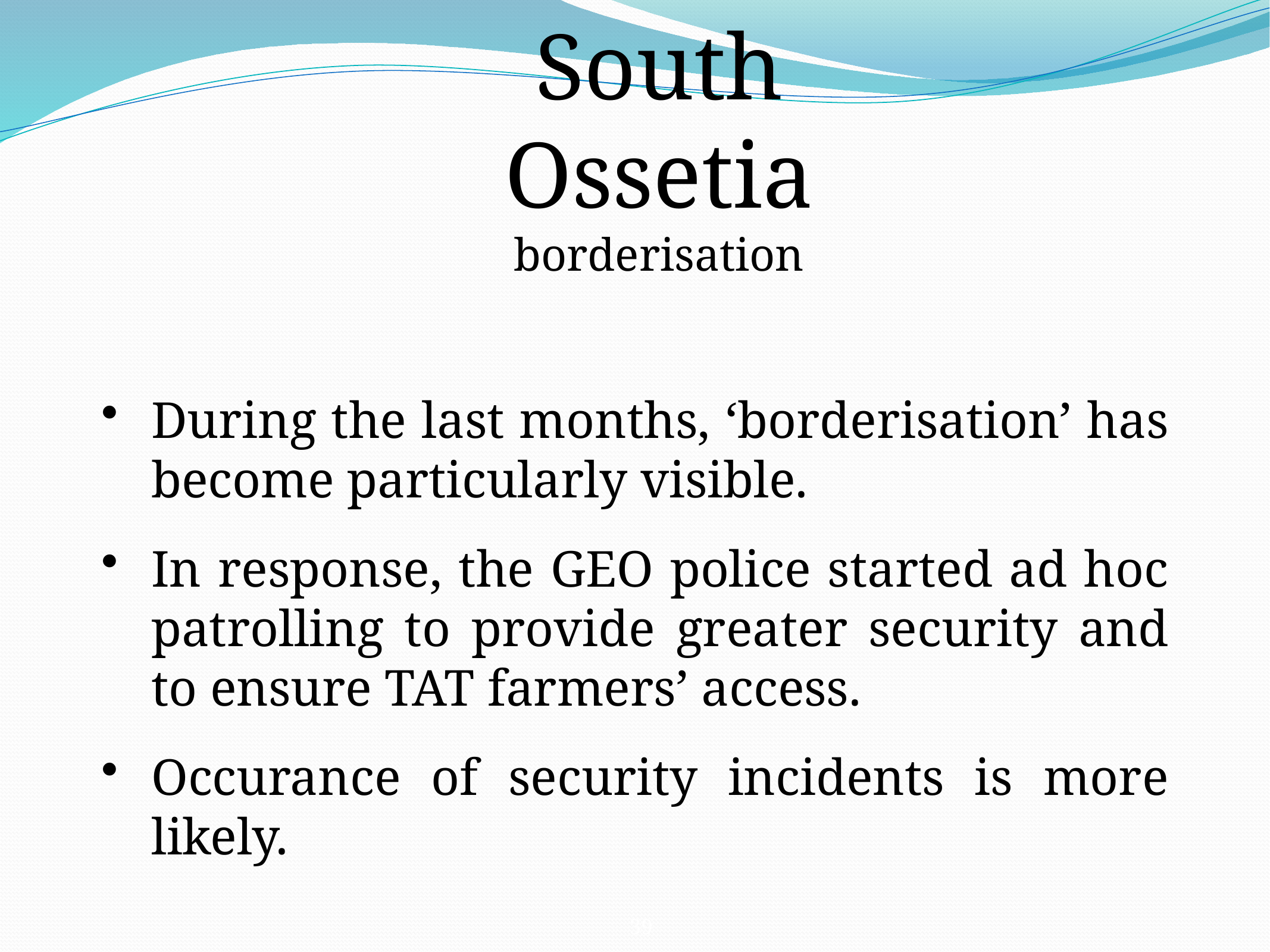

South Ossetia
borderisation
During the last months, ‘borderisation’ has become particularly visible.

In response, the GEO police started ad hoc patrolling to provide greater security and to ensure TAT farmers’ access.

Occurance of security incidents is more likely.
39